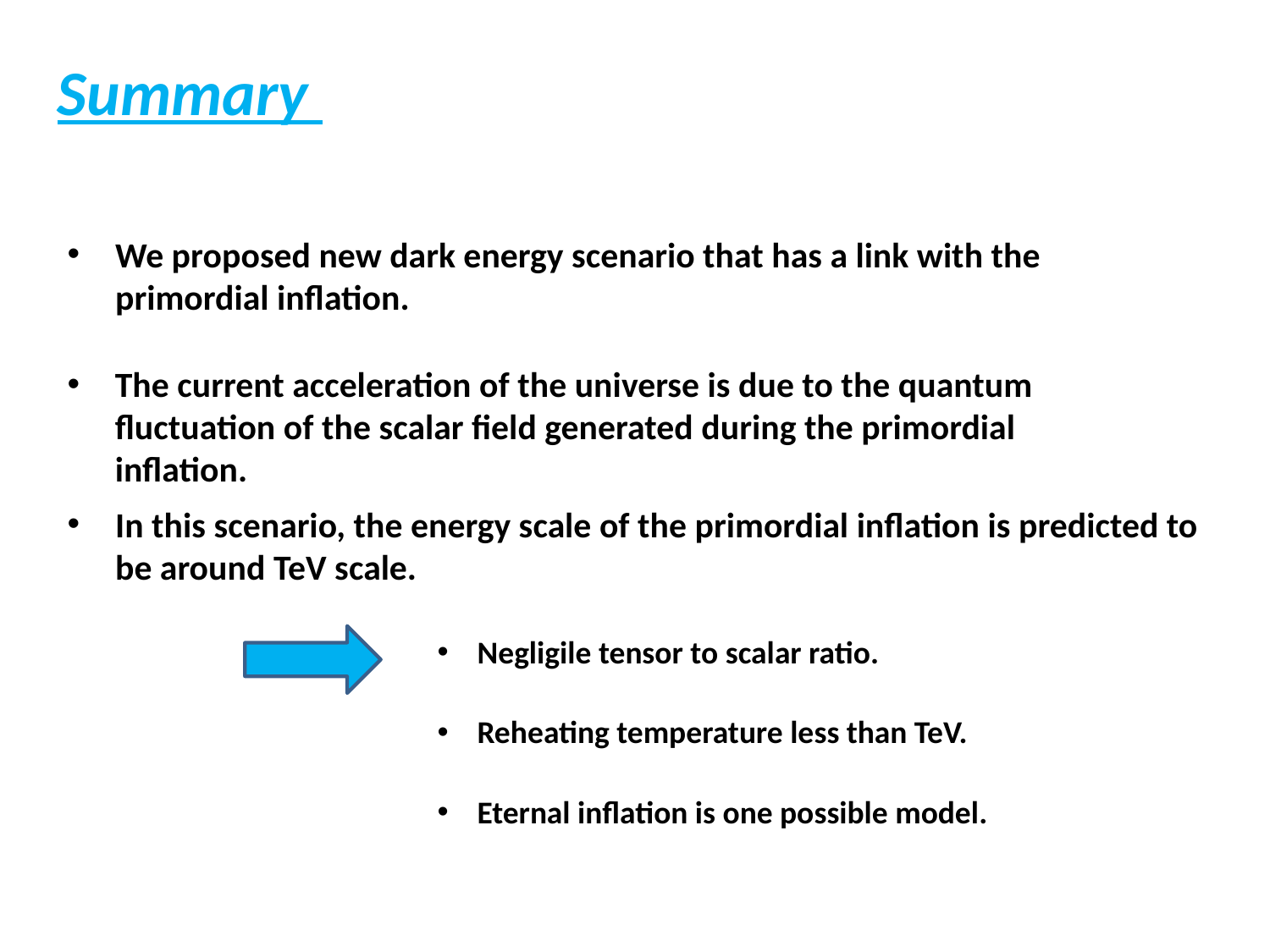

Summary
We proposed new dark energy scenario that has a link with the primordial inflation.
The current acceleration of the universe is due to the quantum fluctuation of the scalar field generated during the primordial inflation.
In this scenario, the energy scale of the primordial inflation is predicted to be around TeV scale.

Negligile tensor to scalar ratio.
Reheating temperature less than TeV.
Eternal inflation is one possible model.